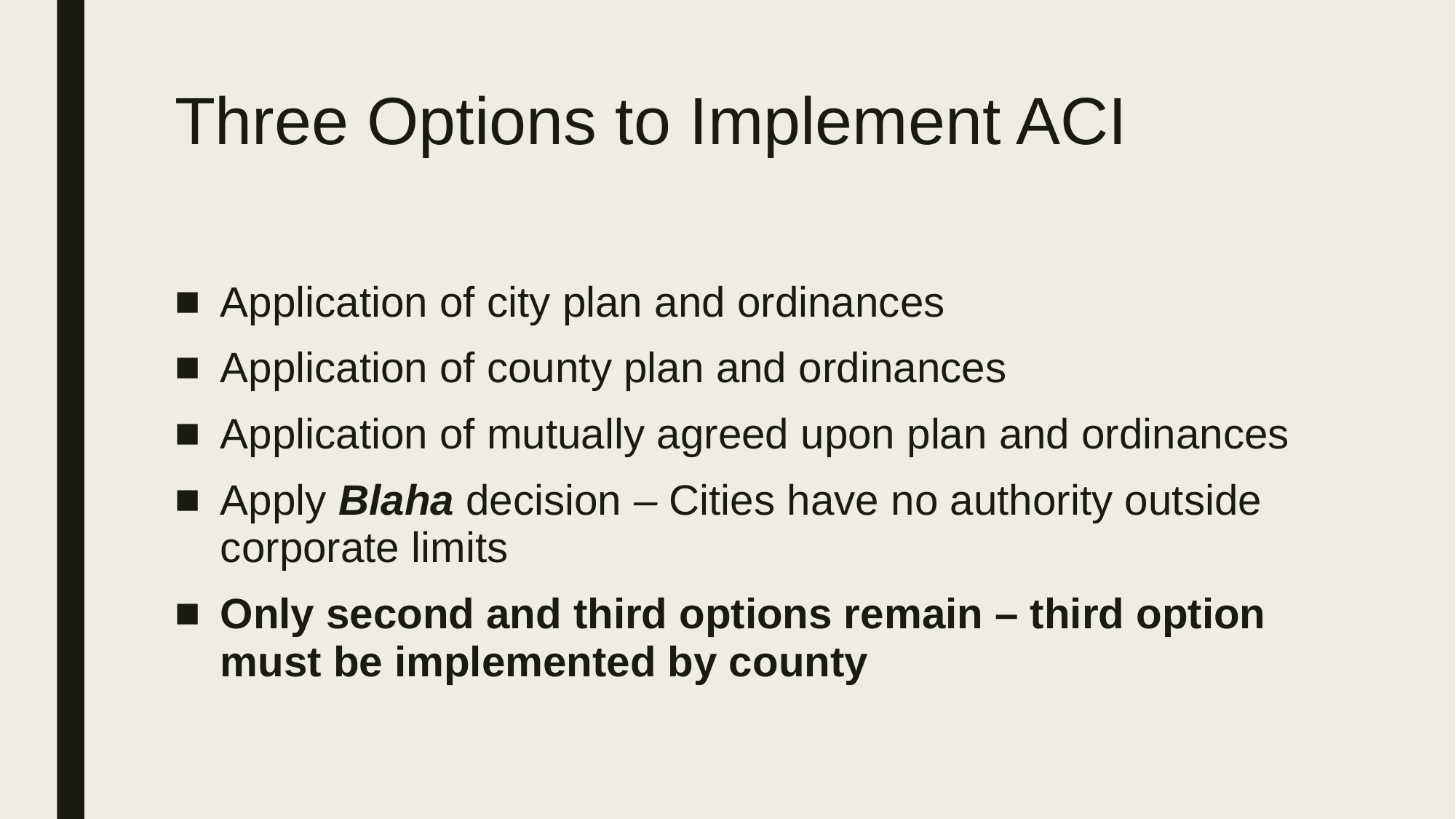

# Three Options to Implement ACI
Application of city plan and ordinances
Application of county plan and ordinances
Application of mutually agreed upon plan and ordinances
Apply Blaha decision – Cities have no authority outside corporate limits
Only second and third options remain – third option must be implemented by county